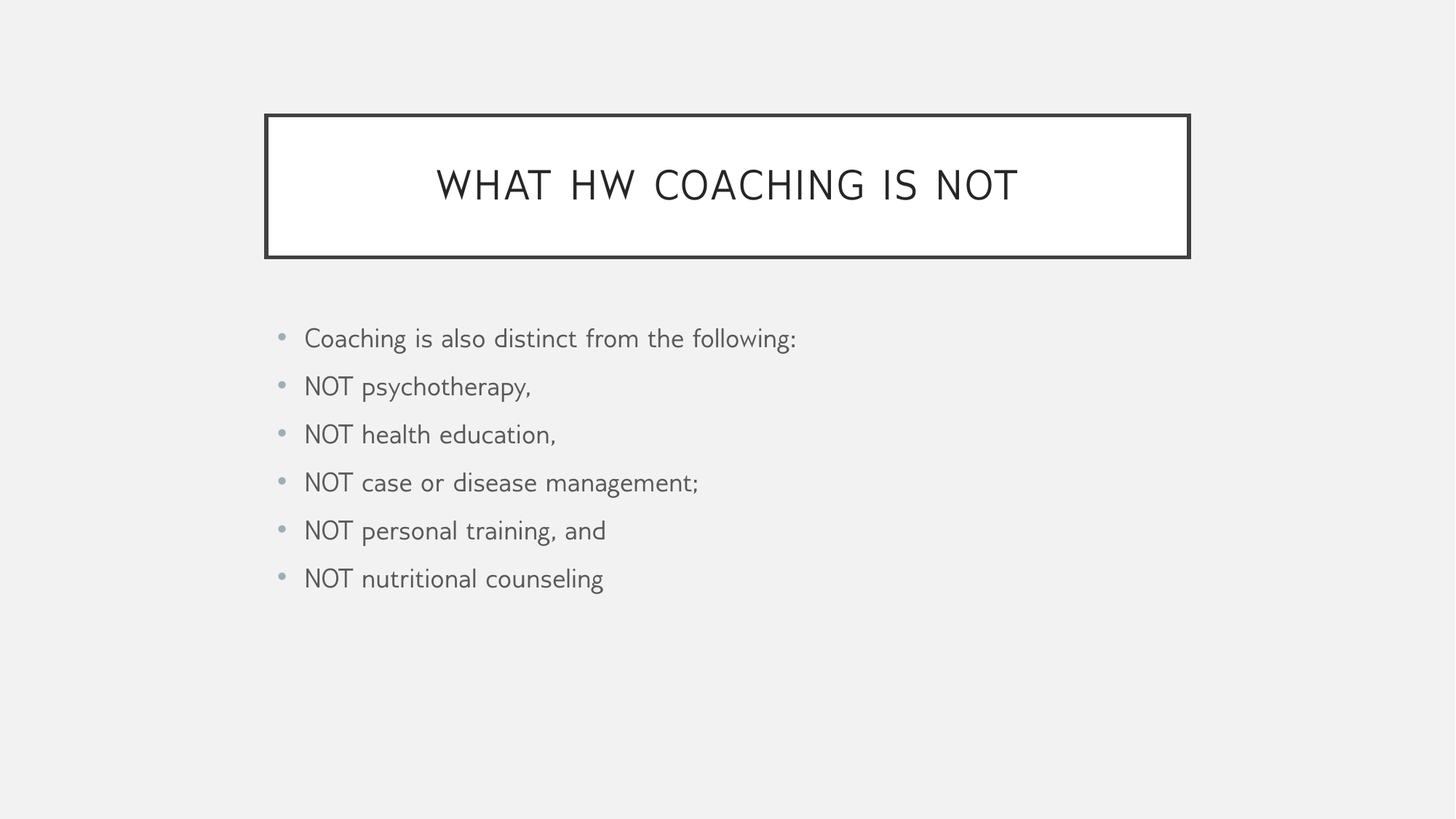

# What HW COACHING IS NOT
Coaching is also distinct from the following:
NOT psychotherapy,
NOT health education,
NOT case or disease management;
NOT personal training, and
NOT nutritional counseling